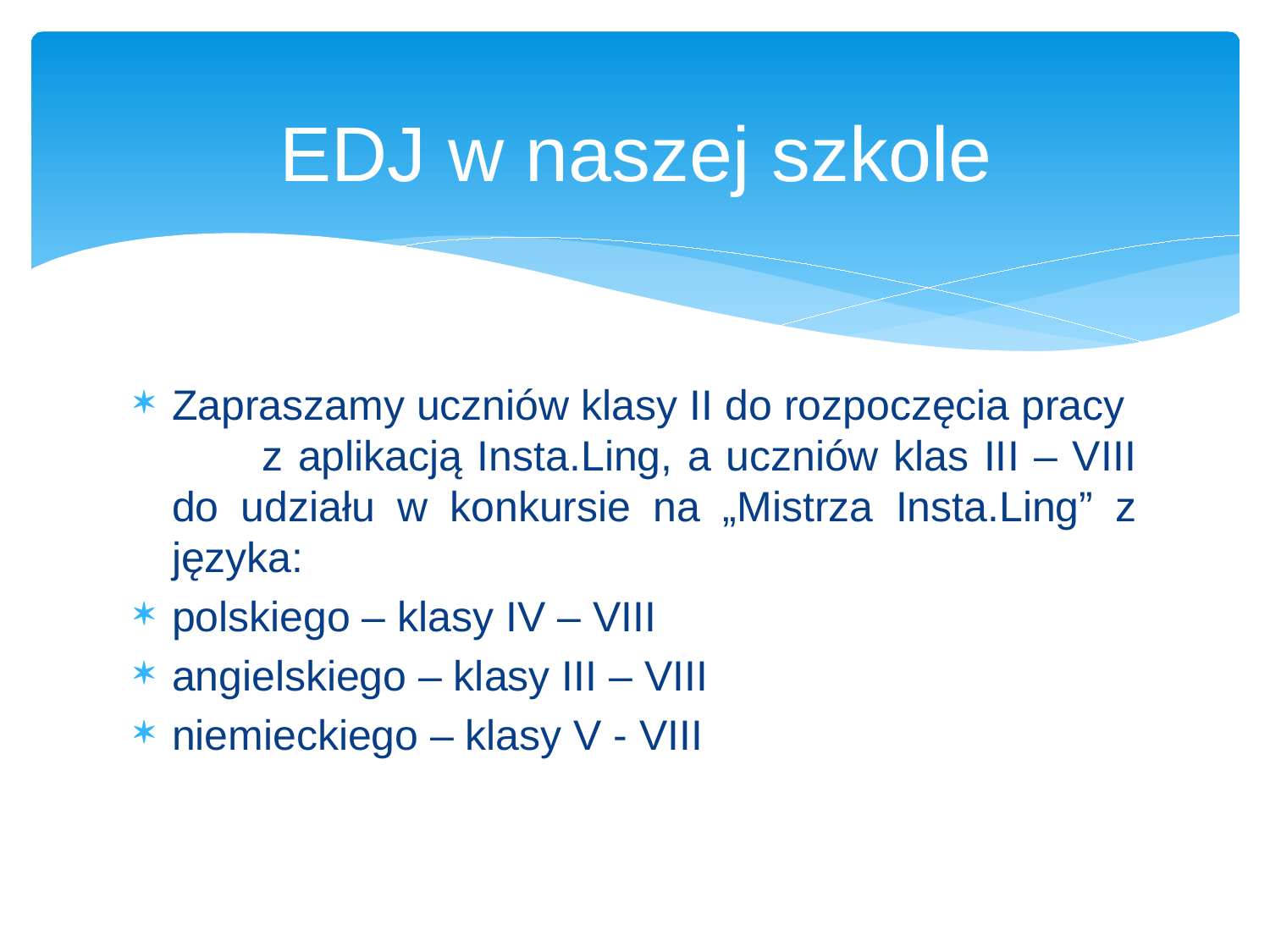

# EDJ w naszej szkole
Zapraszamy uczniów klasy II do rozpoczęcia pracy        z aplikacją Insta.Ling, a uczniów klas III – VIII do udziału w konkursie na „Mistrza Insta.Ling” z języka:
polskiego – klasy IV – VIII
angielskiego – klasy III – VIII
niemieckiego – klasy V - VIII